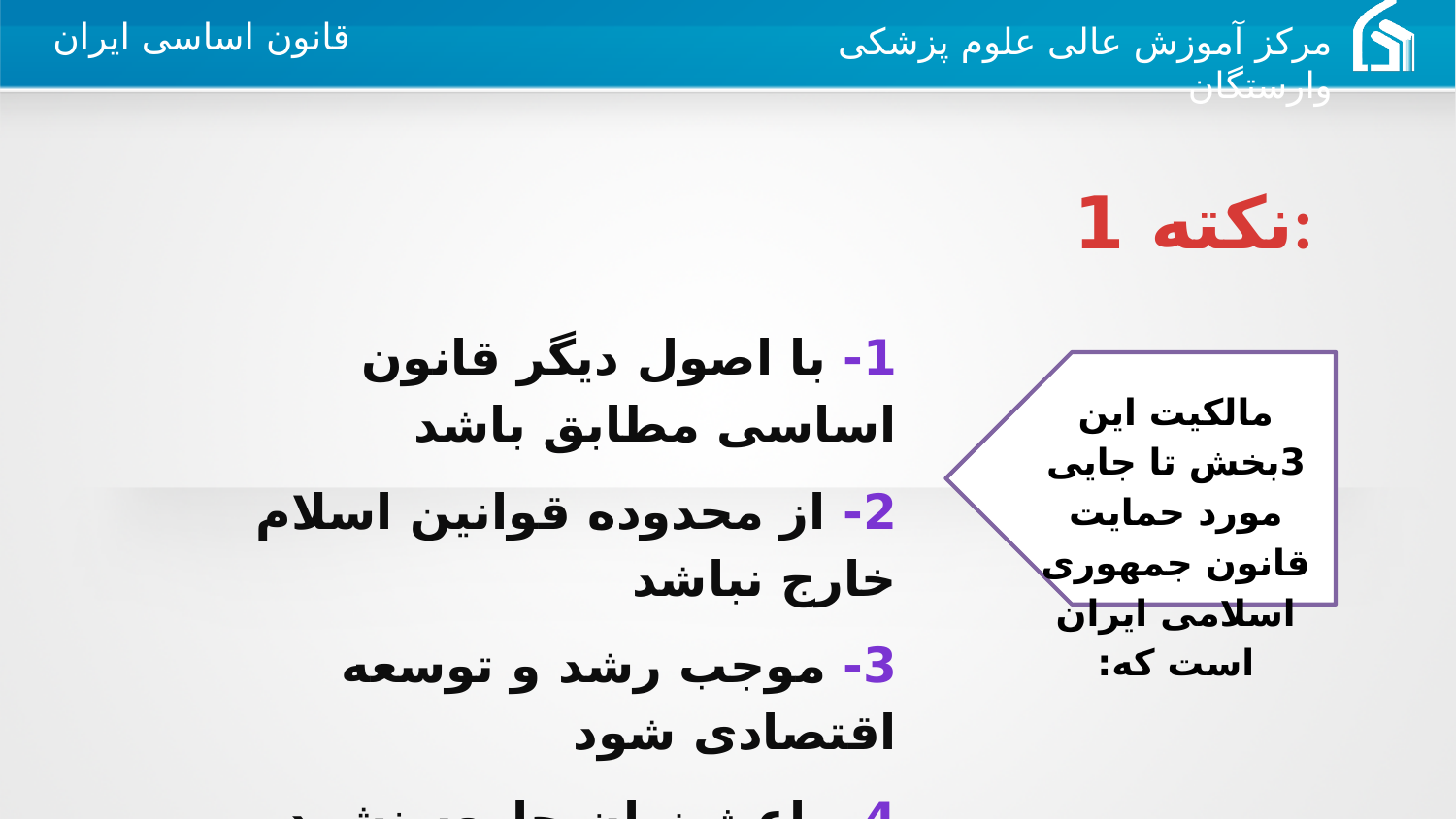

نکته 1:
1- با اصول دیگر قانون اساسی مطابق باشد
2- از محدوده قوانین اسلام خارج نباشد
3- موجب رشد و توسعه اقتصادی شود
4- باعث زیان جامعه نشود

مالکیت این 3بخش تا جایی مورد حمایت قانون جمهوری اسلامی ایران است که: